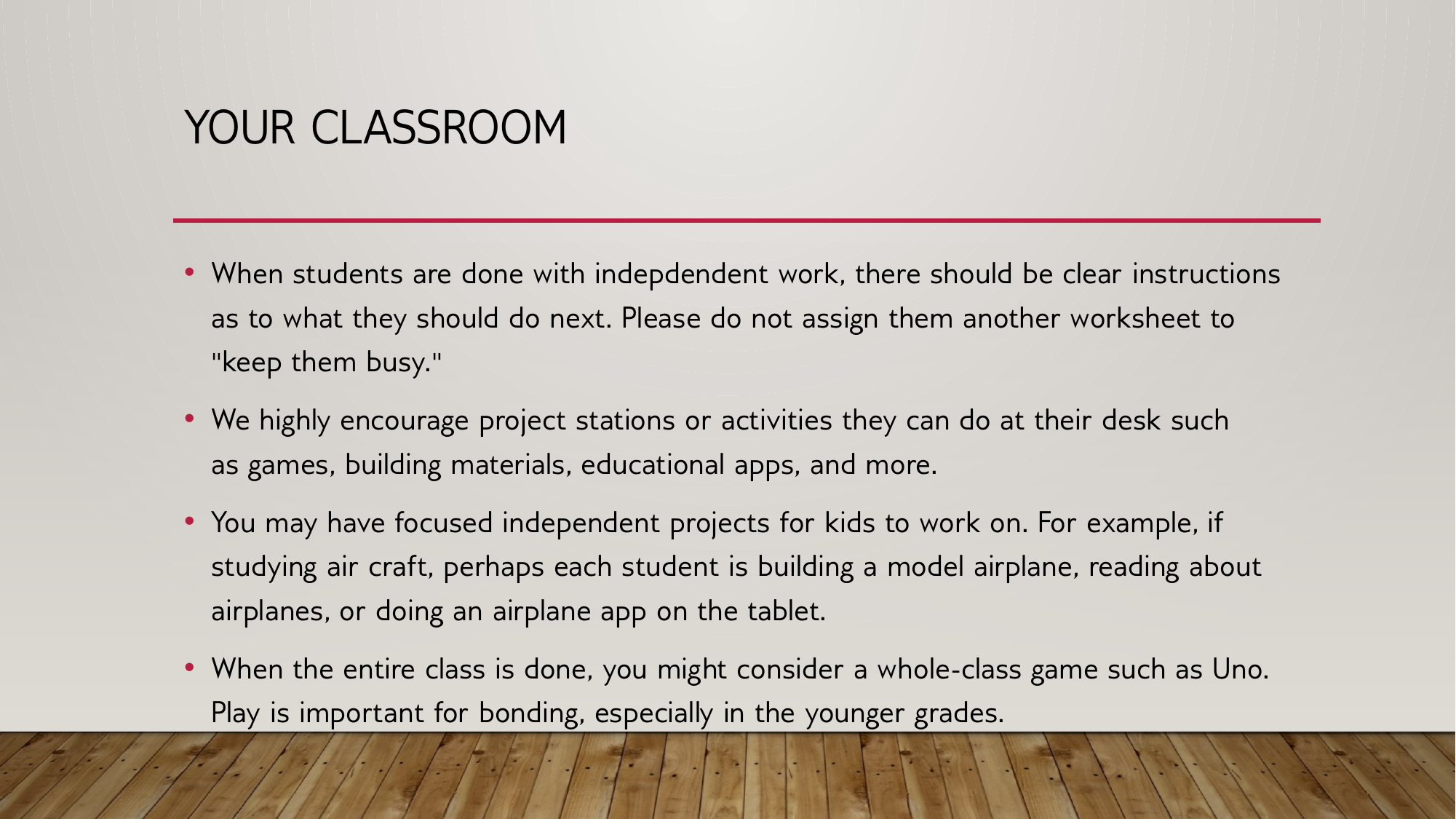

# Your classroom
When students are done with indepdendent work, there should be clear instructions as to what they should do next. Please do not assign them another worksheet to "keep them busy."
We highly encourage project stations or activities they can do at their desk such as games, building materials, educational apps, and more.
You may have focused independent projects for kids to work on. For example, if studying air craft, perhaps each student is building a model airplane, reading about airplanes, or doing an airplane app on the tablet.
When the entire class is done, you might consider a whole-class game such as Uno. Play is important for bonding, especially in the younger grades.